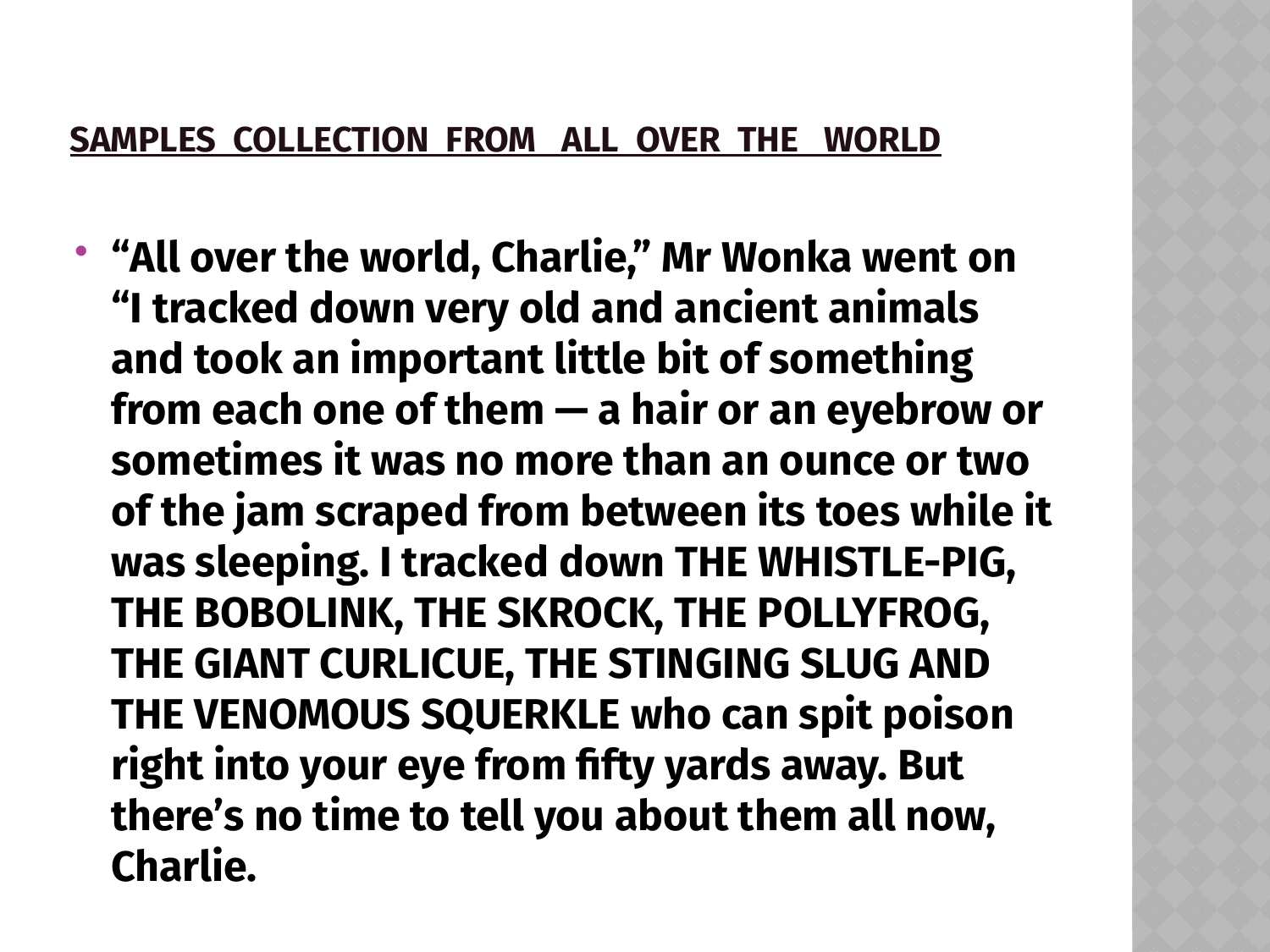

# SAMPLES  COLLECTION  FROM   ALL  OVER  THE   WORLD
“All over the world, Charlie,” Mr Wonka went on “I tracked down very old and ancient animals and took an important little bit of something from each one of them — a hair or an eyebrow or sometimes it was no more than an ounce or two of the jam scraped from between its toes while it was sleeping. I tracked down THE WHISTLE-PIG, THE BOBOLINK, THE SKROCK, THE POLLYFROG, THE GIANT CURLICUE, THE STINGING SLUG AND THE VENOMOUS SQUERKLE who can spit poison right into your eye from fifty yards away. But there’s no time to tell you about them all now, Charlie.